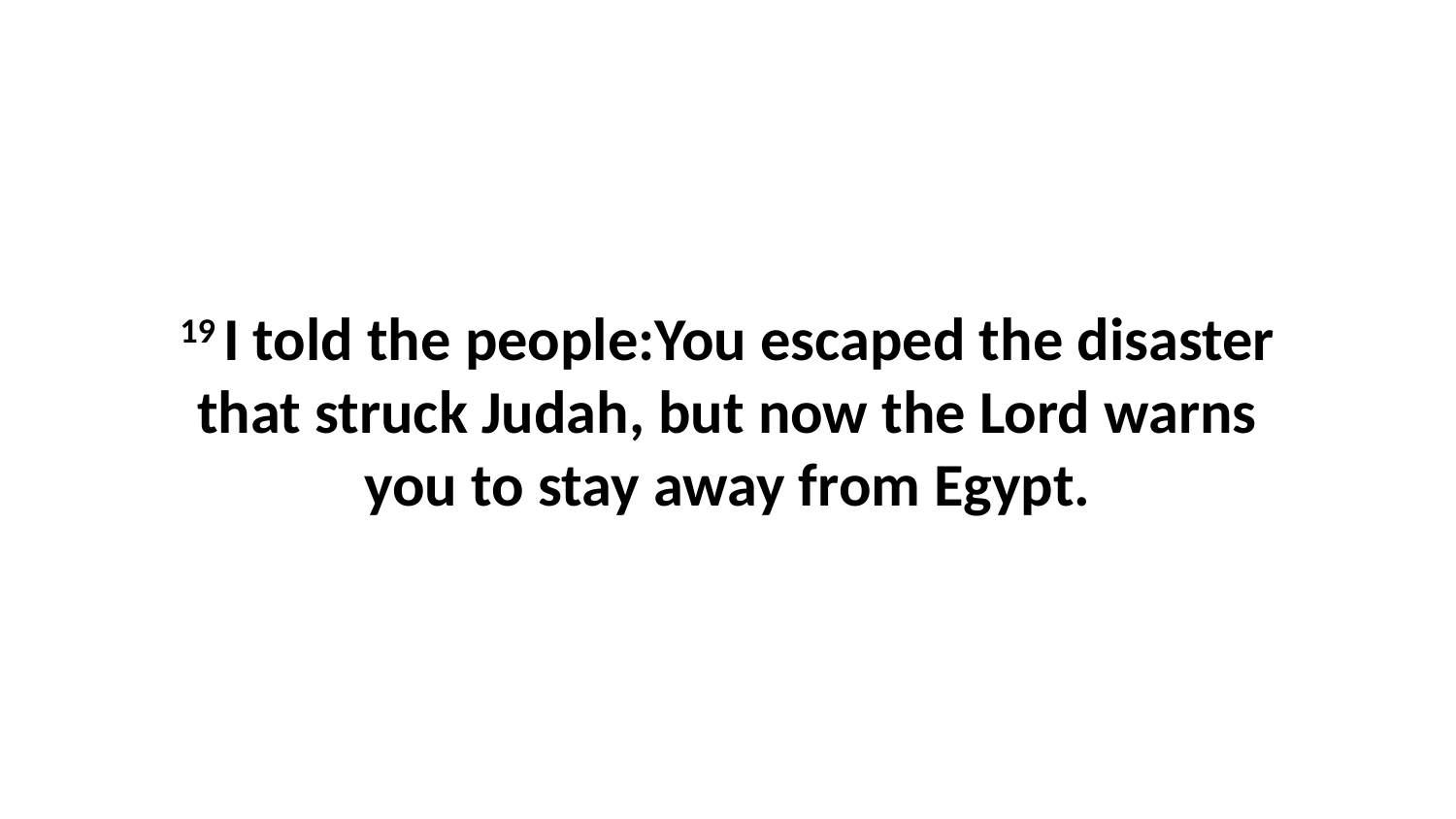

19 I told the people:You escaped the disaster that struck Judah, but now the Lord warns you to stay away from Egypt.